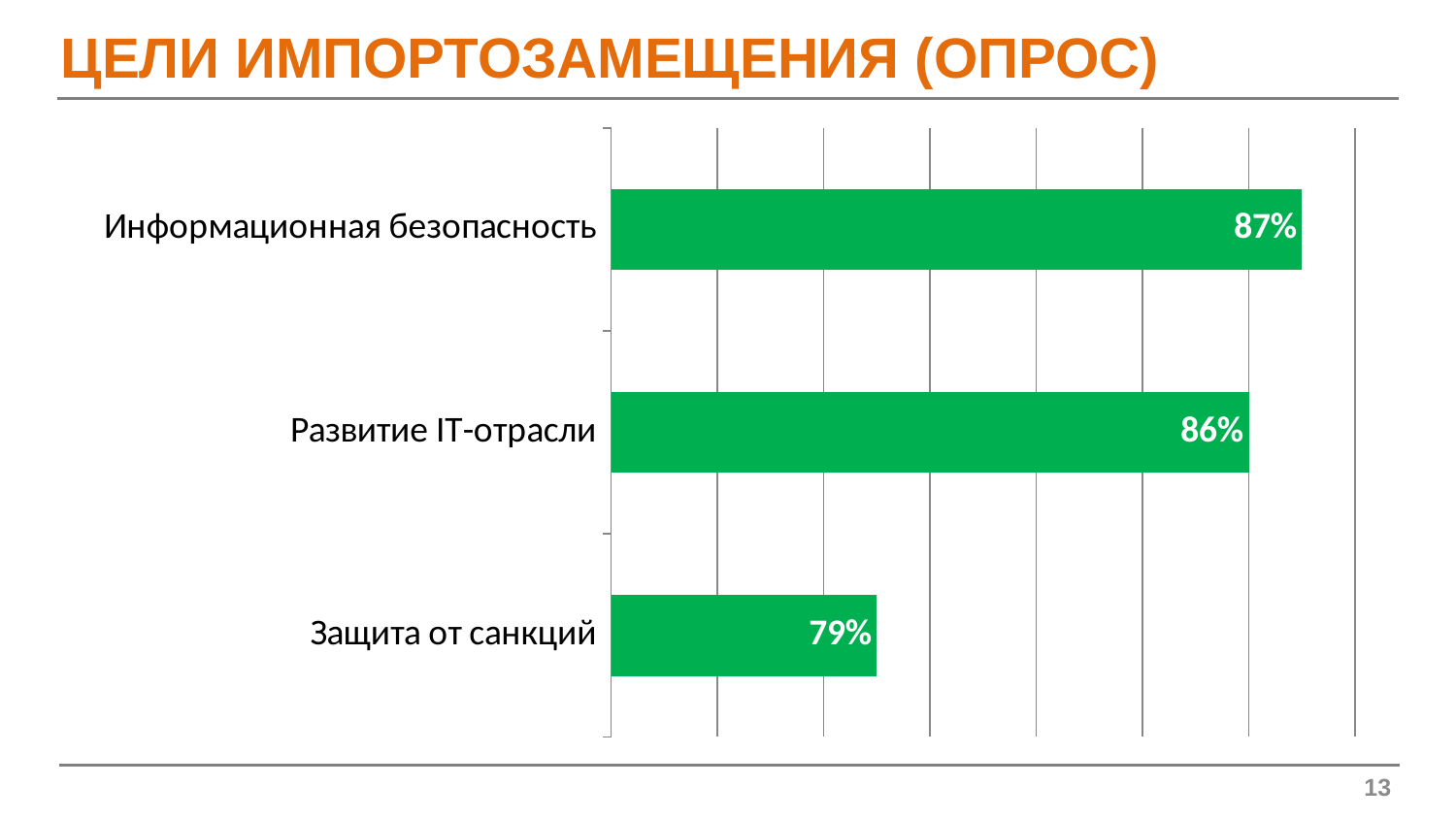

ЦЕЛИ ИМПОРТОЗАМЕЩЕНИЯ (ОПРОС)

### Chart

| Category |  2 |
|---|---|
| Защита от санкций | 0.79 |
| Развитие IT-отрасли | 0.86 |
| Информационная безопасность | 0.87 |
13